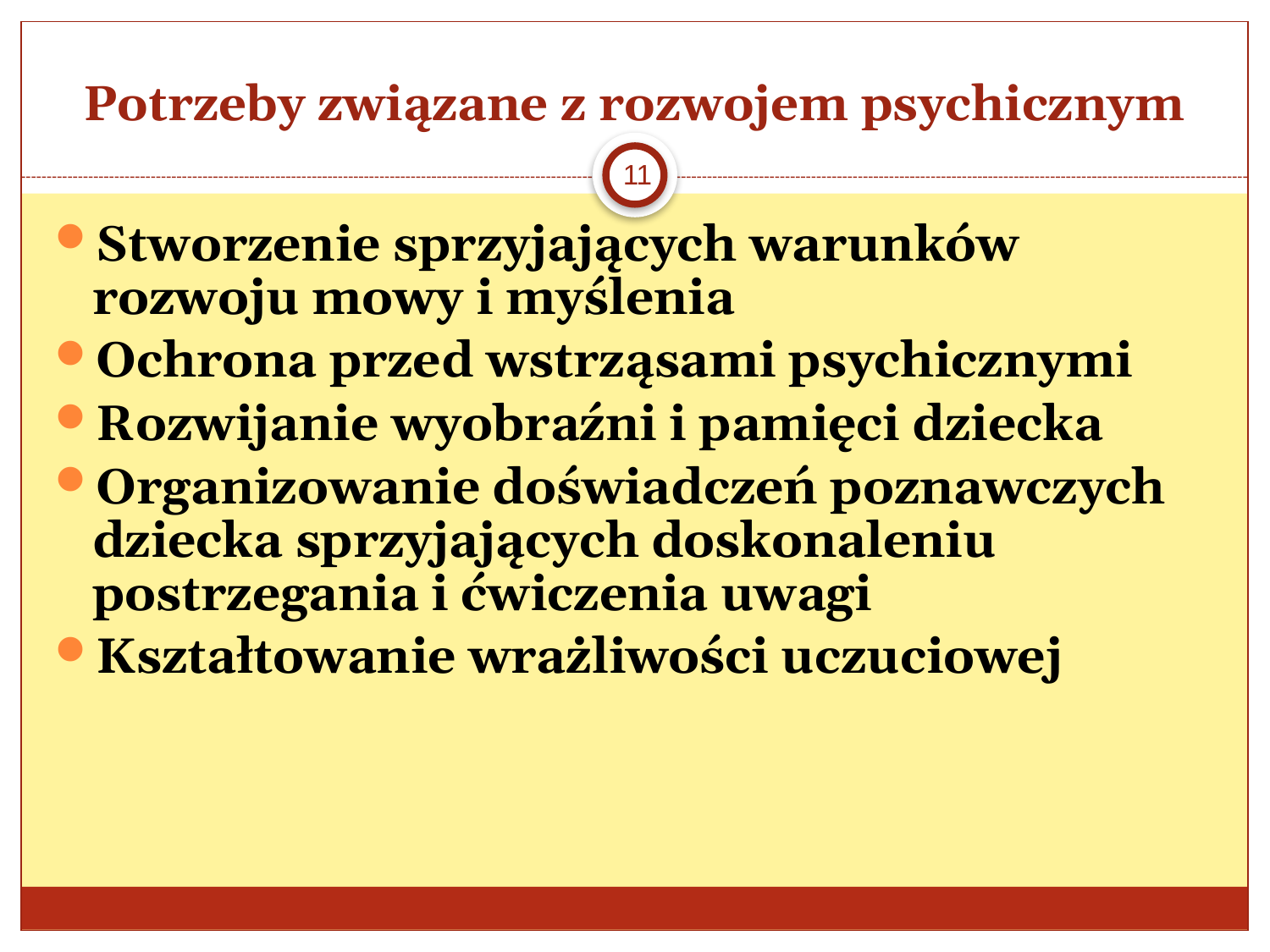

# Potrzeby związane z rozwojem psychicznym
11
Stworzenie sprzyjających warunków rozwoju mowy i myślenia
Ochrona przed wstrząsami psychicznymi
Rozwijanie wyobraźni i pamięci dziecka
Organizowanie doświadczeń poznawczych dziecka sprzyjających doskonaleniu postrzegania i ćwiczenia uwagi
Kształtowanie wrażliwości uczuciowej